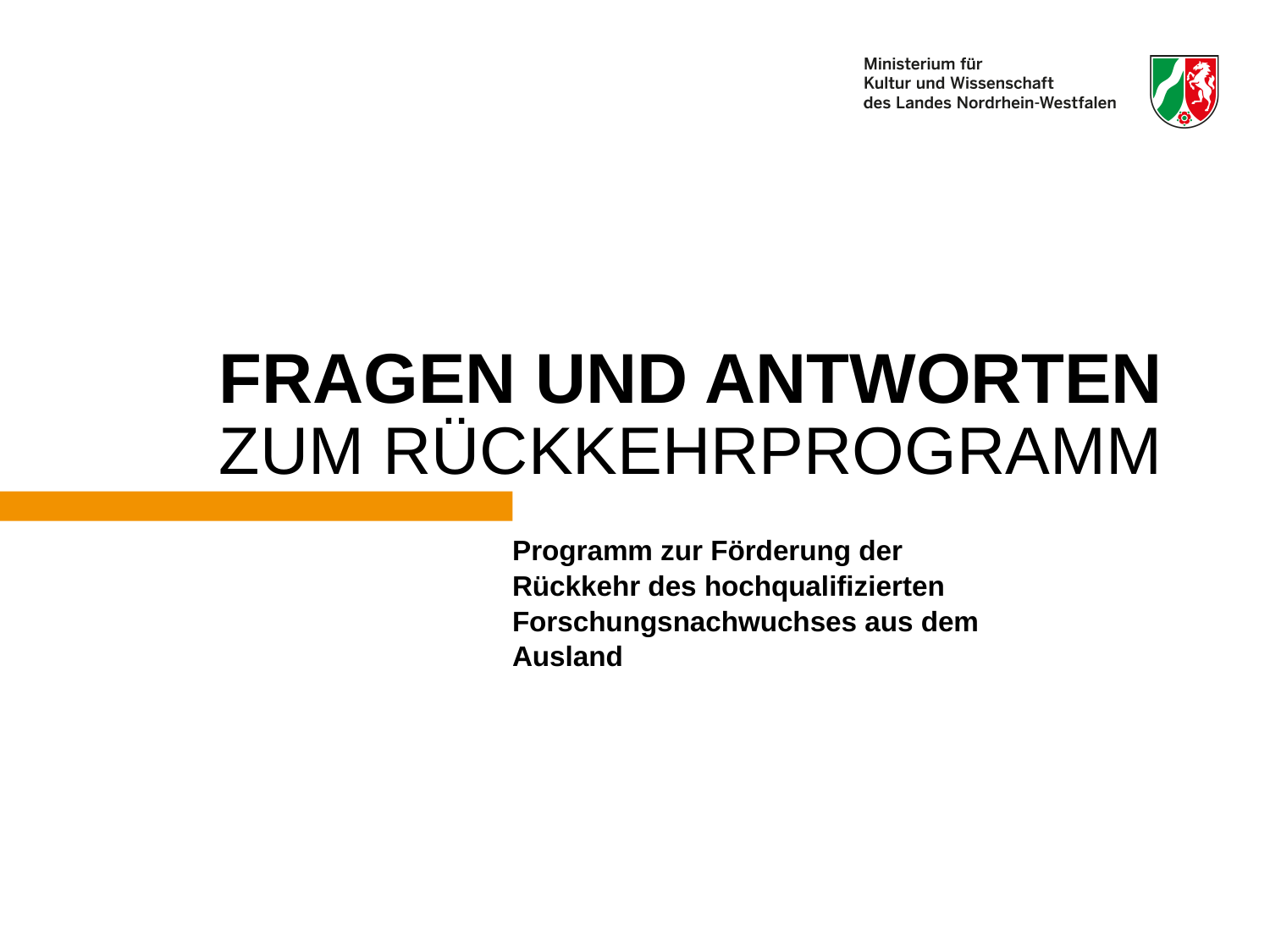

# Fragen und Antworten zum RückkehrProgramm
Programm zur Förderung der
Rückkehr des hochqualifizierten
Forschungsnachwuchses aus dem
Ausland